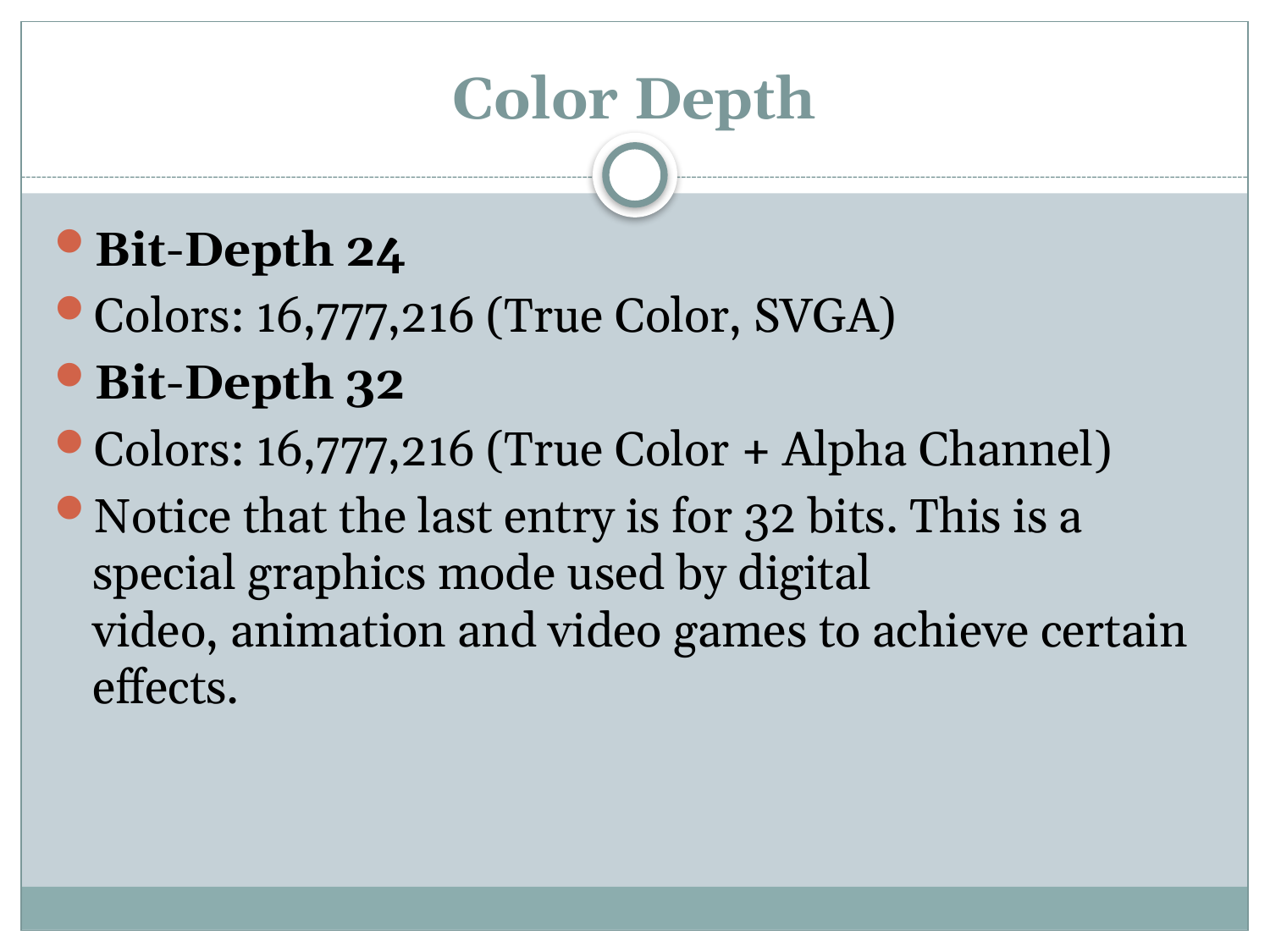

# Color Depth
Bit-Depth 24
Colors: 16,777,216 (True Color, SVGA)
Bit-Depth 32
Colors: 16,777,216 (True Color + Alpha Channel)
Notice that the last entry is for 32 bits. This is a special graphics mode used by digital video, animation and video games to achieve certain effects.